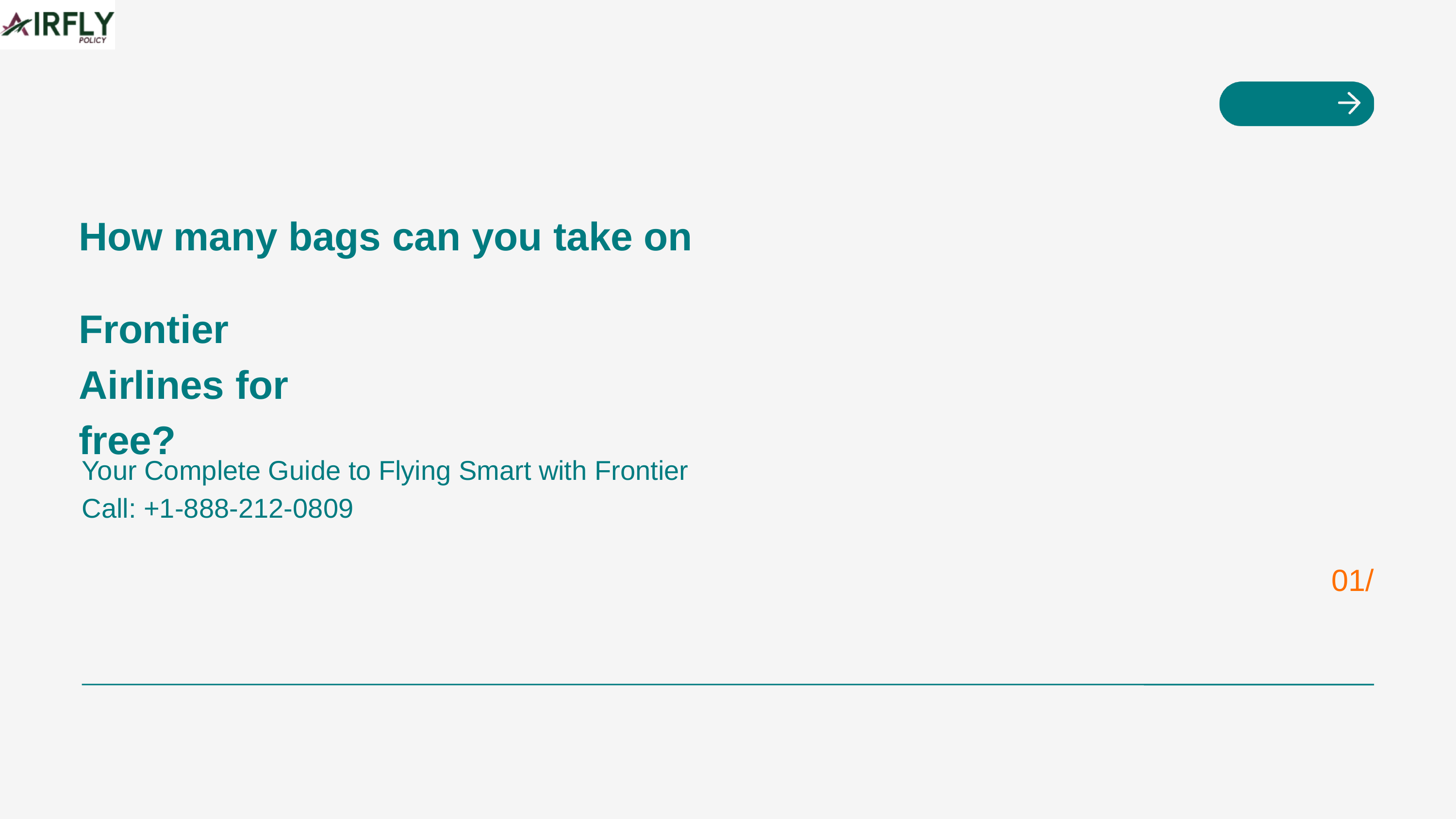

How many bags can you take on
Frontier Airlines for free?
Your Complete Guide to Flying Smart with Frontier
Call: +1-888-212-0809
01/